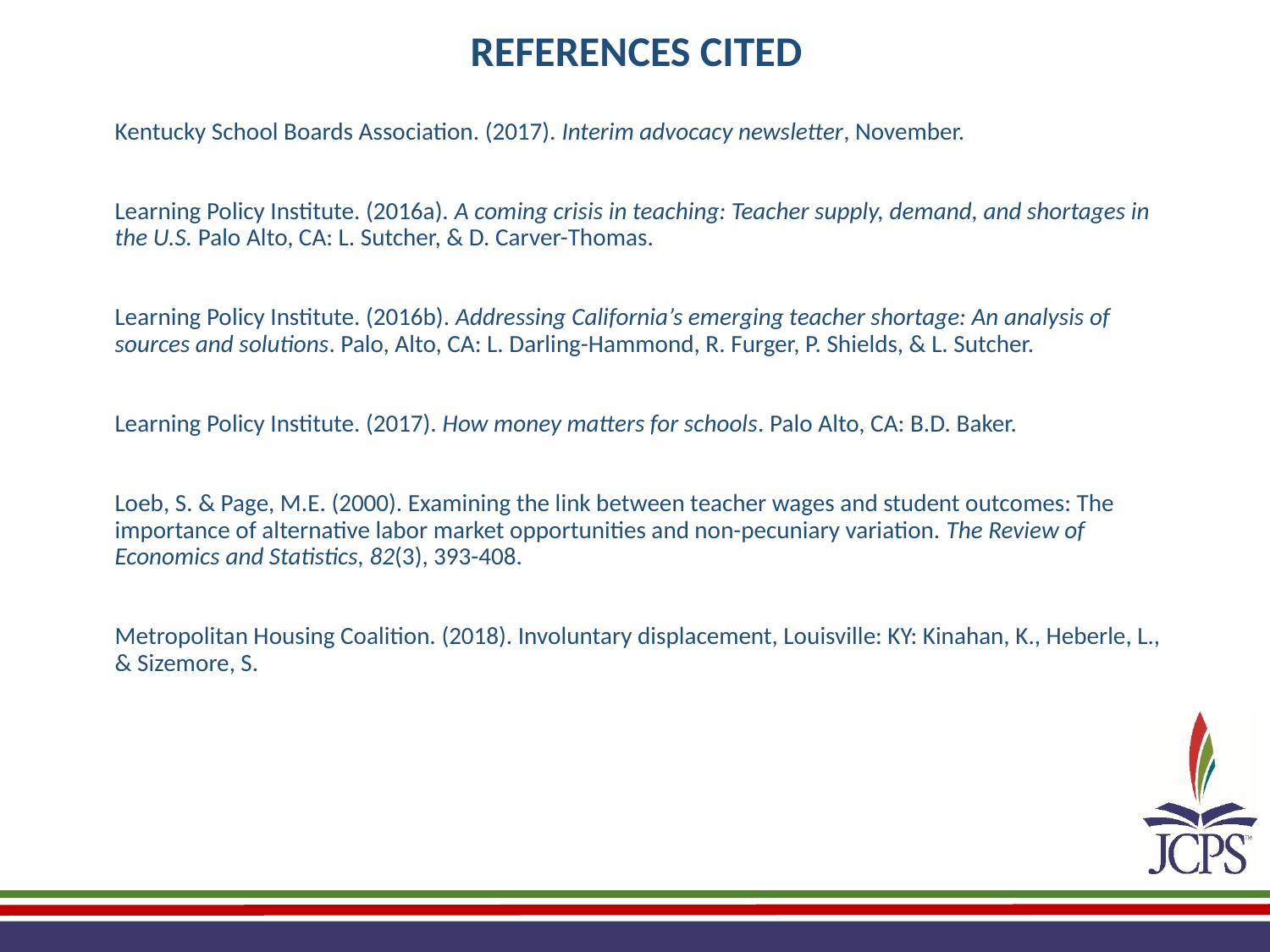

REFERENCES CITED
Kentucky School Boards Association. (2017). Interim advocacy newsletter, November.

Learning Policy Institute. (2016a). A coming crisis in teaching: Teacher supply, demand, and shortages in the U.S. Palo Alto, CA: L. Sutcher, & D. Carver-Thomas.

Learning Policy Institute. (2016b). Addressing California’s emerging teacher shortage: An analysis of sources and solutions. Palo, Alto, CA: L. Darling-Hammond, R. Furger, P. Shields, & L. Sutcher.

Learning Policy Institute. (2017). How money matters for schools. Palo Alto, CA: B.D. Baker.

Loeb, S. & Page, M.E. (2000). Examining the link between teacher wages and student outcomes: The importance of alternative labor market opportunities and non-pecuniary variation. The Review of Economics and Statistics, 82(3), 393-408.

Metropolitan Housing Coalition. (2018). Involuntary displacement, Louisville: KY: Kinahan, K., Heberle, L., & Sizemore, S.